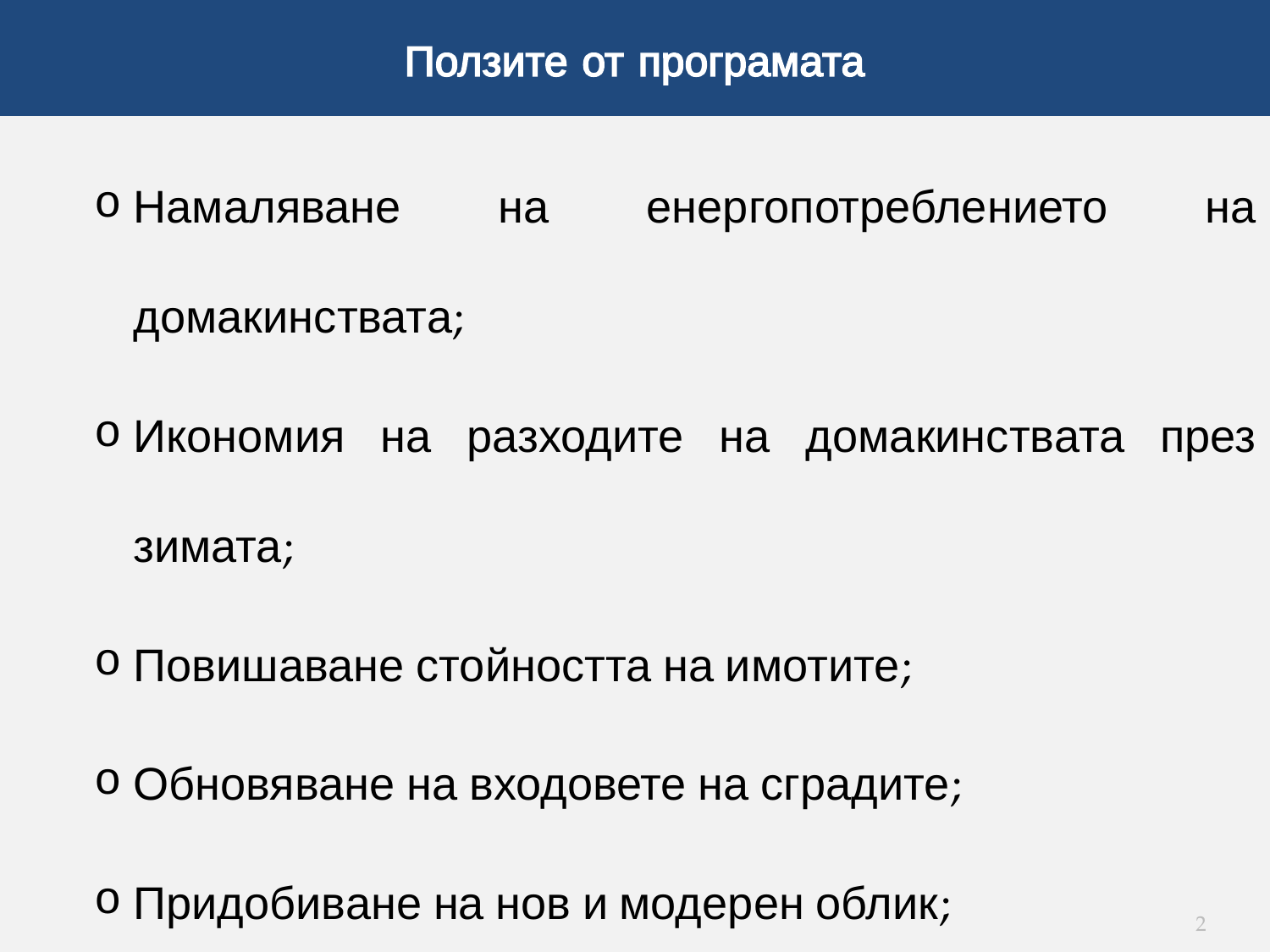

Ползите от програмата
Намаляване на енергопотреблението на домакинствата;
Икономия на разходите на домакинствата през зимата;
Повишаване стойността на имотите;
Обновяване на входовете на сградите;
Придобиване на нов и модерен облик;
Създаване на по-топли, уютни и красиви домове.

2